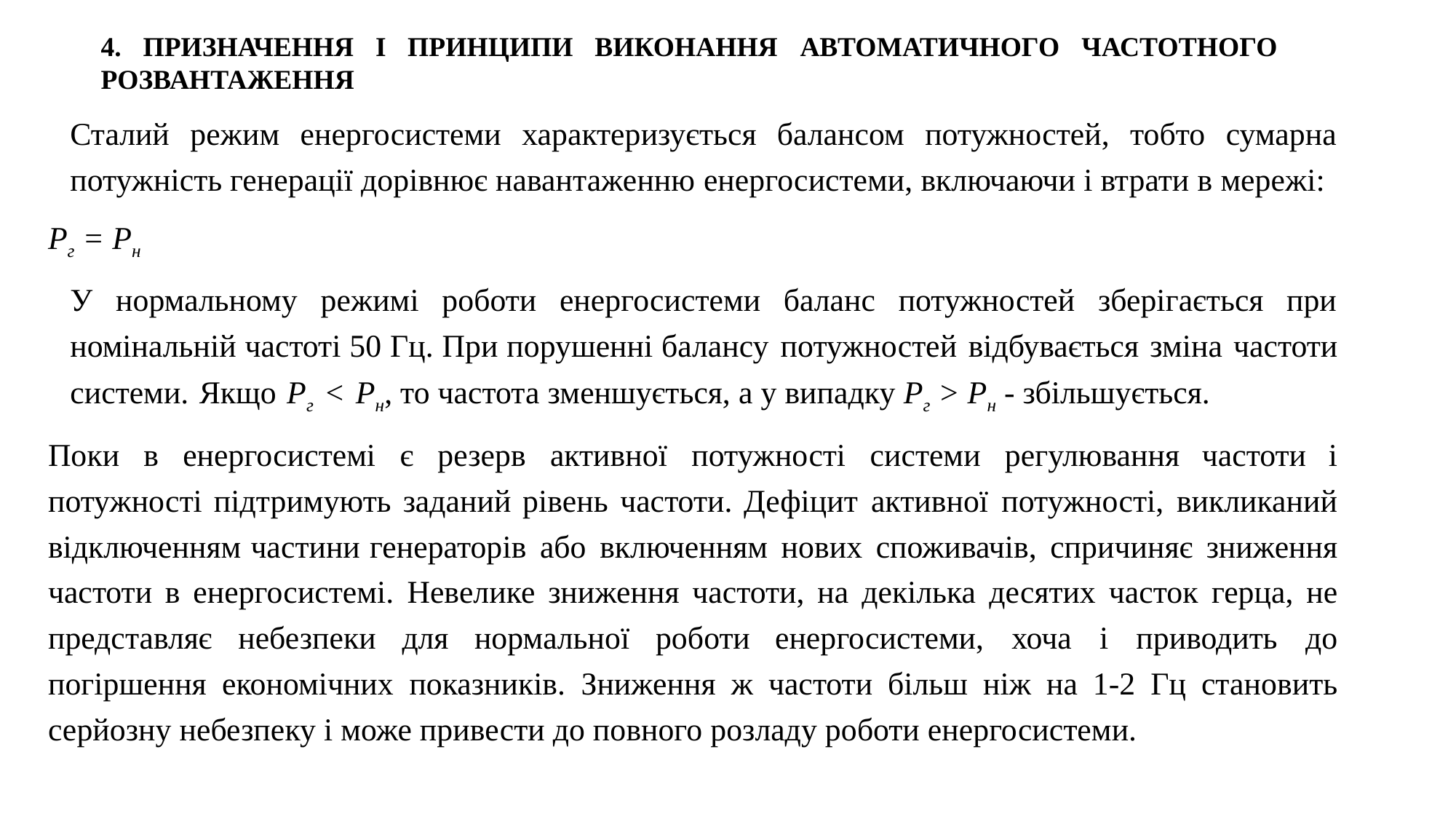

4. ПРИЗНАЧЕННЯ І ПРИНЦИПИ ВИКОНАННЯ АВТОМАТИЧНОГО ЧАСТОТНОГО РОЗВАНТАЖЕННЯ
Сталий режим енергосистеми характеризується балансом потужностей, тобто сумарна потужність генерації дорівнює навантаженню енергосистеми, включаючи і втрати в мережі:
Рг = Рн
У нормальному режимі роботи енергосистеми баланс потужностей зберігається при номінальній частоті 50 Гц. При порушенні балансу потужностей відбувається зміна частоти системи. Якщо Рг < Рн, то частота зменшується, а у випадку Рг > Рн - збільшується.
Поки в енергосистемі є резерв активної потужності системи регулювання частоти і потужності підтримують заданий рівень частоти. Дефіцит активної потужності, викликаний відключенням частини генераторів або включенням нових споживачів, спричиняє зниження частоти в енергосистемі. Невелике зниження частоти, на декілька десятих часток герца, не представляє небезпеки для нормальної роботи енергосистеми, хоча і приводить до погіршення економічних показників. Зниження ж частоти більш ніж на 1-2 Гц становить серйозну небезпеку і може привести до повного розладу роботи енергосистеми.